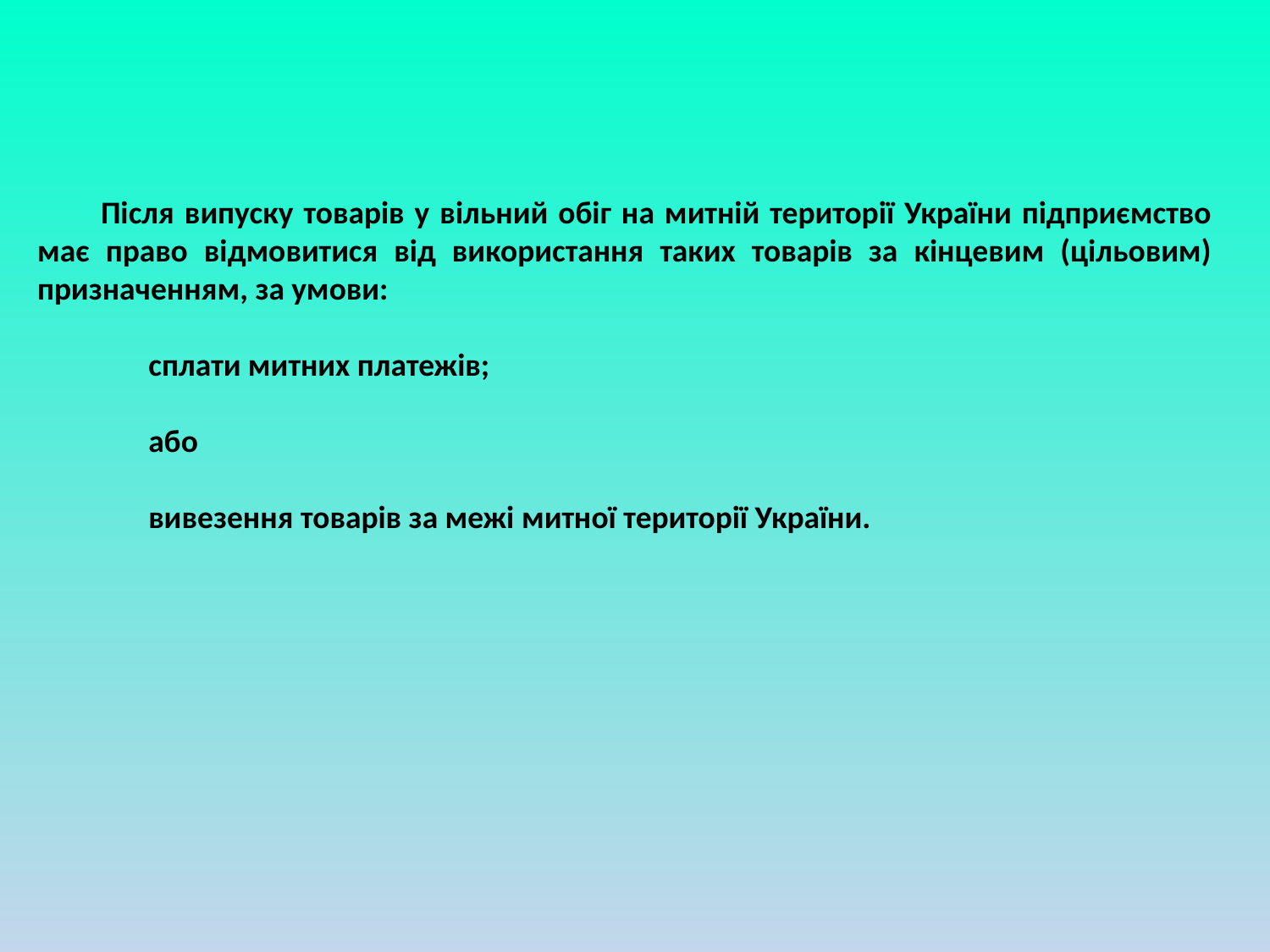

Після випуску товарів у вільний обіг на митній території України підприємство має право відмовитися від використання таких товарів за кінцевим (цільовим) призначенням, за умови:

сплати митних платежів;

або

вивезення товарів за межі митної території України.